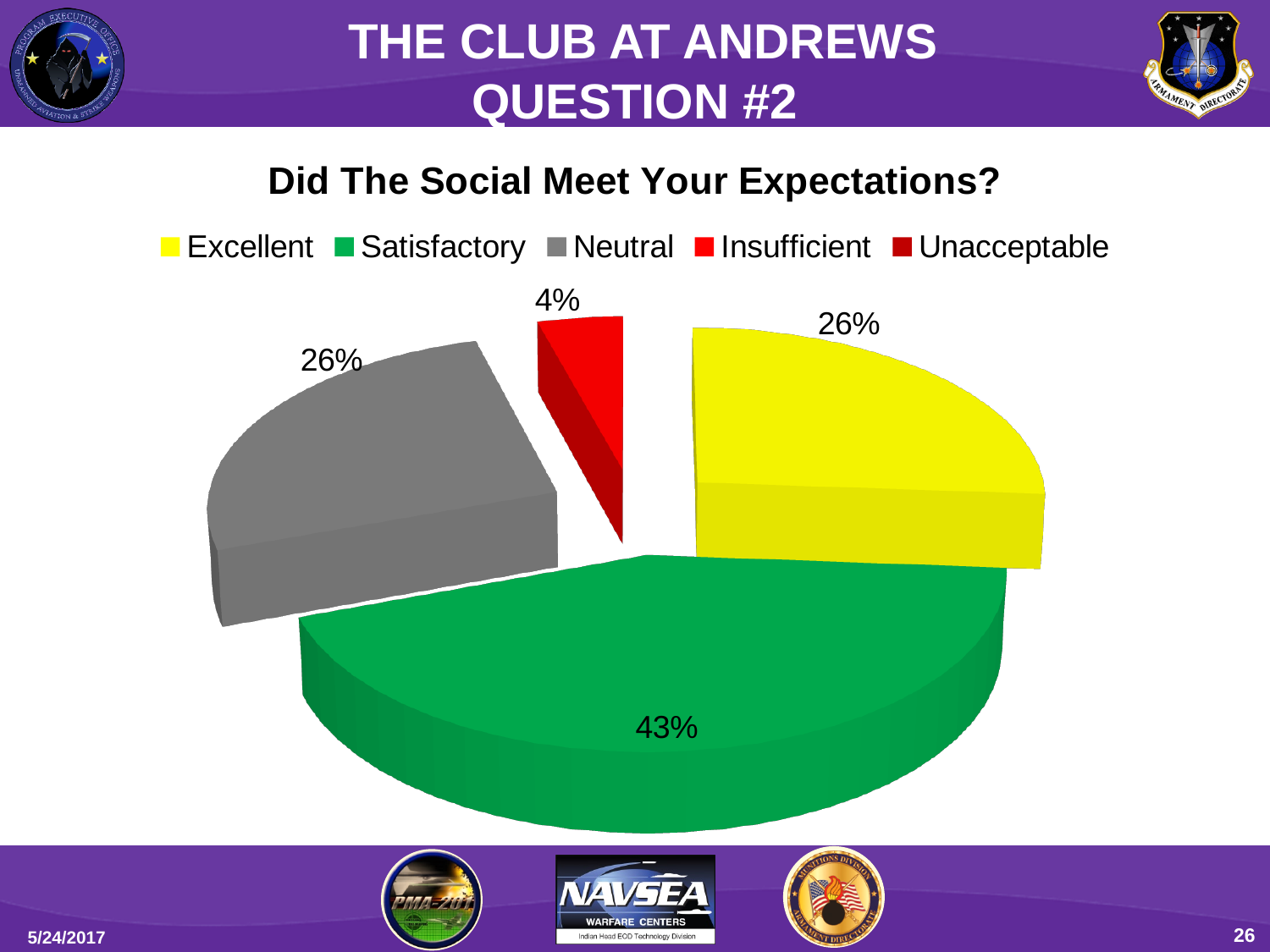

THE CLUB AT ANDREWS
QUESTION #2

[unsupported chart]